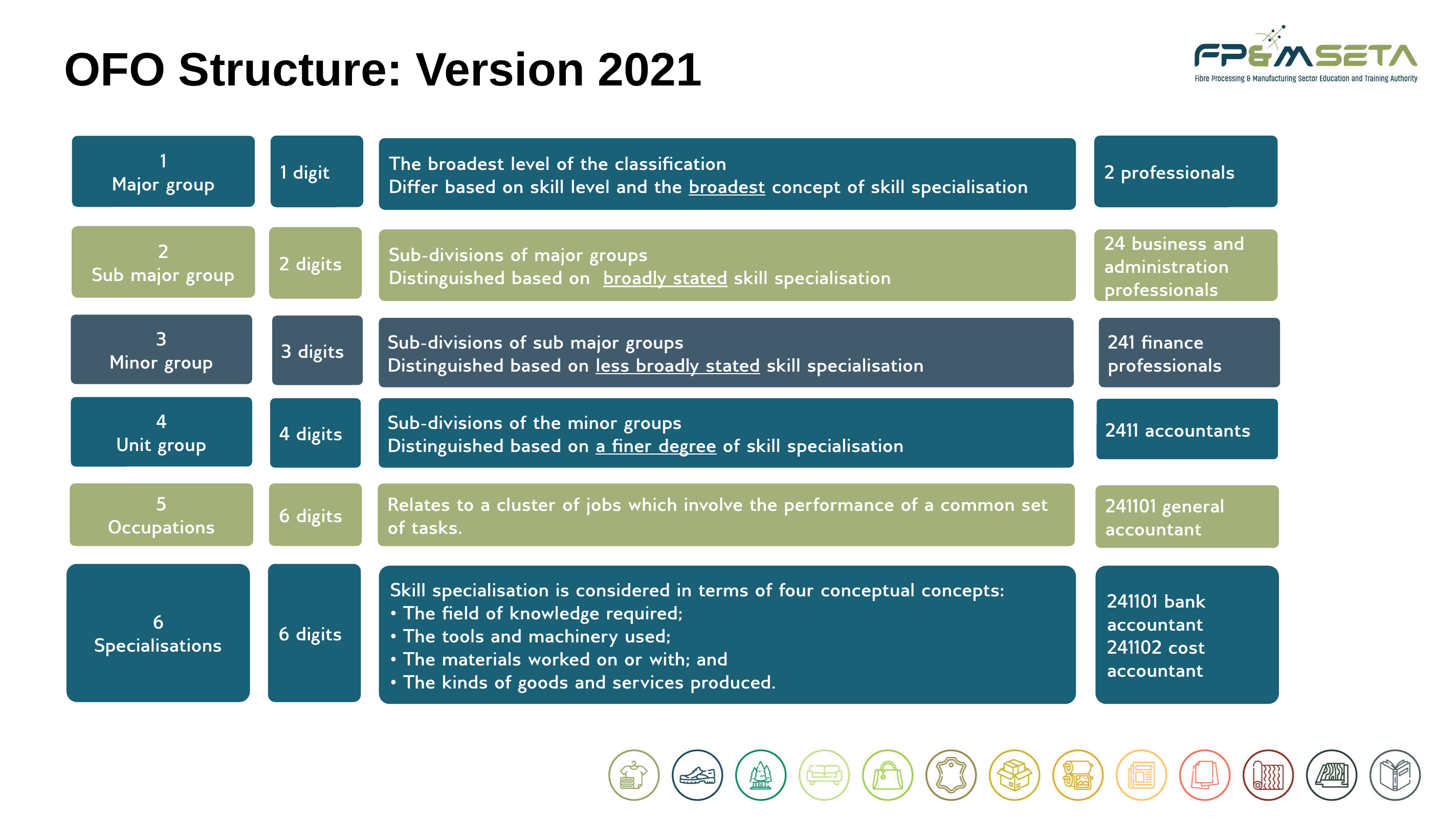

OFO Structure: Version 2021
1
Major group
1 digit
2 professionals
The broadest level of the classification
Differ based on skill level and the broadest concept of skill specialisation
2
Sub major group
2 digits
Sub-divisions of major groups
Distinguished based on  broadly stated skill specialisation
24 business and administration professionals
3
Minor group
3 digits
Sub-divisions of sub major groups
Distinguished based on less broadly stated skill specialisation
241 finance professionals
4
Unit group
4 digits
Sub-divisions of the minor groups
Distinguished based on a finer degree of skill specialisation
2411 accountants
5
Occupations
6 digits
Relates to a cluster of jobs which involve the performance of a common set of tasks.
241101 general accountant
6
Specialisations
6 digits
Skill specialisation is considered in terms of four conceptual concepts:
• The field of knowledge required;
• The tools and machinery used;
• The materials worked on or with; and
• The kinds of goods and services produced.
241101 bank accountant
241102 cost accountant